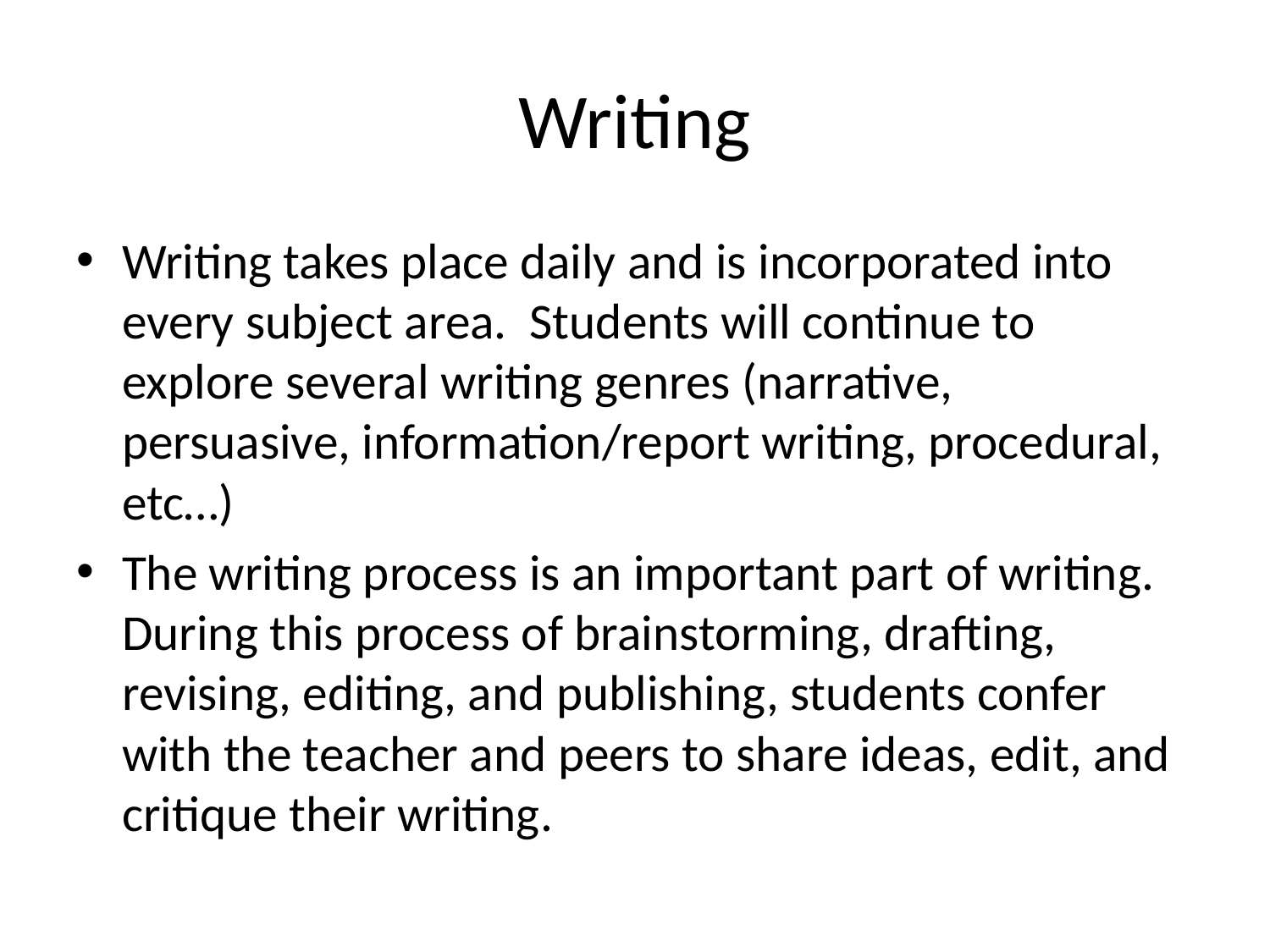

# Writing
Writing takes place daily and is incorporated into every subject area.  Students will continue to explore several writing genres (narrative, persuasive, information/report writing, procedural, etc…)
The writing process is an important part of writing.  During this process of brainstorming, drafting, revising, editing, and publishing, students confer with the teacher and peers to share ideas, edit, and critique their writing.